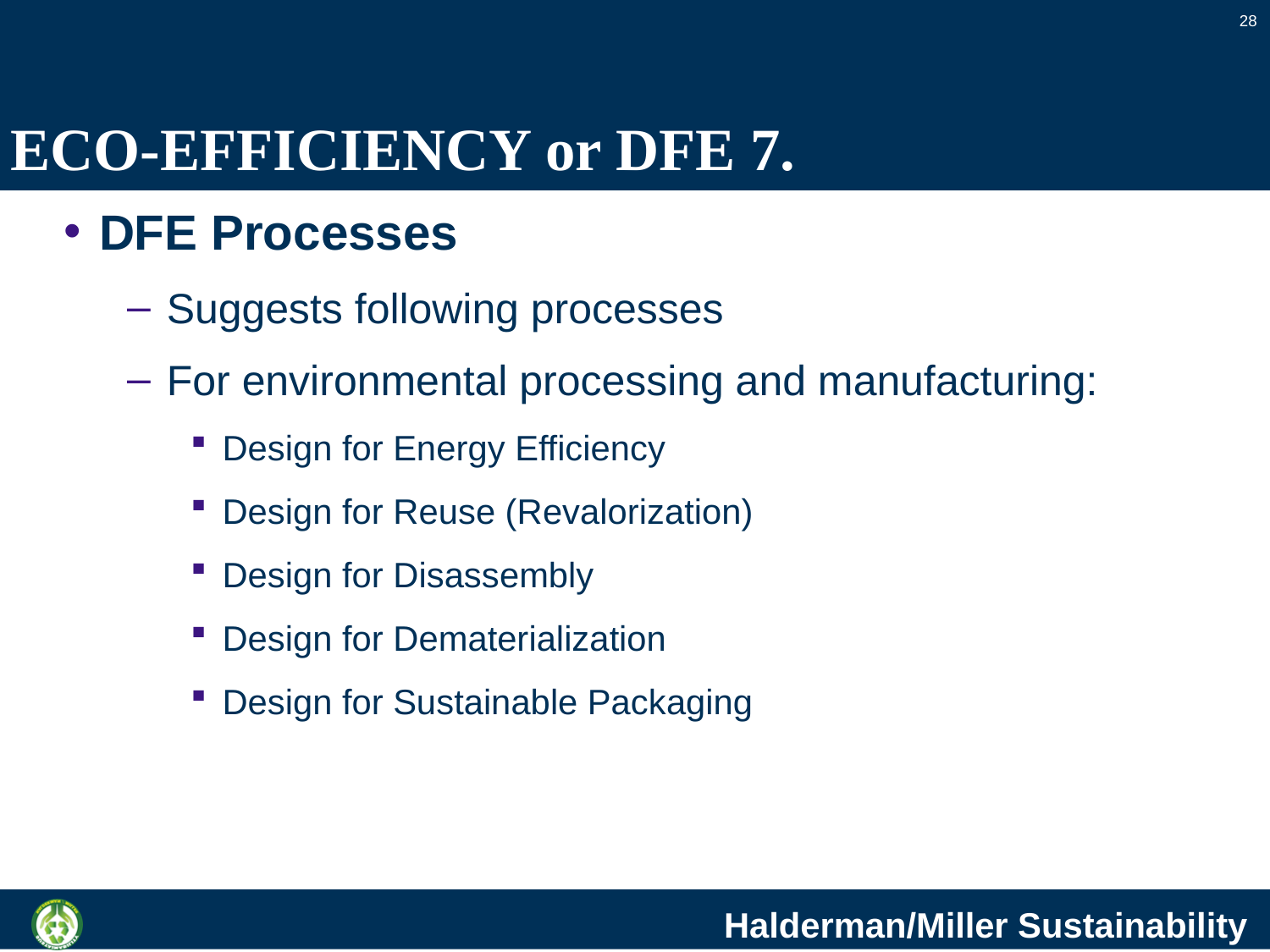

28
# ECO-EFFICIENCY or DFE 7.
DFE Processes
Suggests following processes
For environmental processing and manufacturing:
Design for Energy Efficiency
Design for Reuse (Revalorization)
Design for Disassembly
Design for Dematerialization
Design for Sustainable Packaging